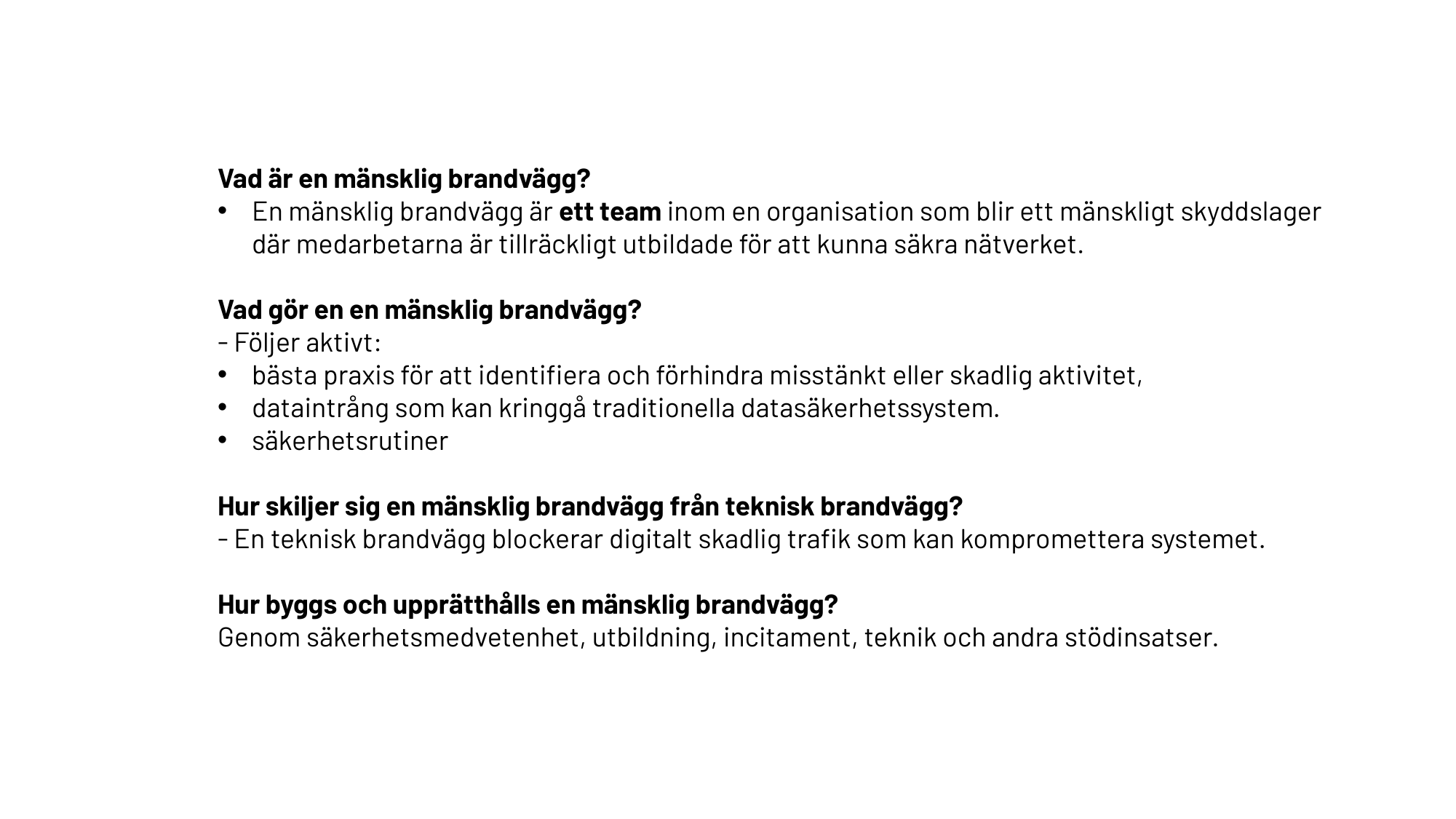

Vad är en mänsklig brandvägg?
En mänsklig brandvägg är ett team inom en organisation som blir ett mänskligt skyddslager där medarbetarna är tillräckligt utbildade för att kunna säkra nätverket.

Vad gör en en mänsklig brandvägg?
- Följer aktivt:
bästa praxis för att identifiera och förhindra misstänkt eller skadlig aktivitet,
dataintrång som kan kringgå traditionella datasäkerhetssystem.
säkerhetsrutiner

Hur skiljer sig en mänsklig brandvägg från teknisk brandvägg?
- En teknisk brandvägg blockerar digitalt skadlig trafik som kan kompromettera systemet.

Hur byggs och upprätthålls en mänsklig brandvägg?
Genom säkerhetsmedvetenhet, utbildning, incitament, teknik och andra stödinsatser.